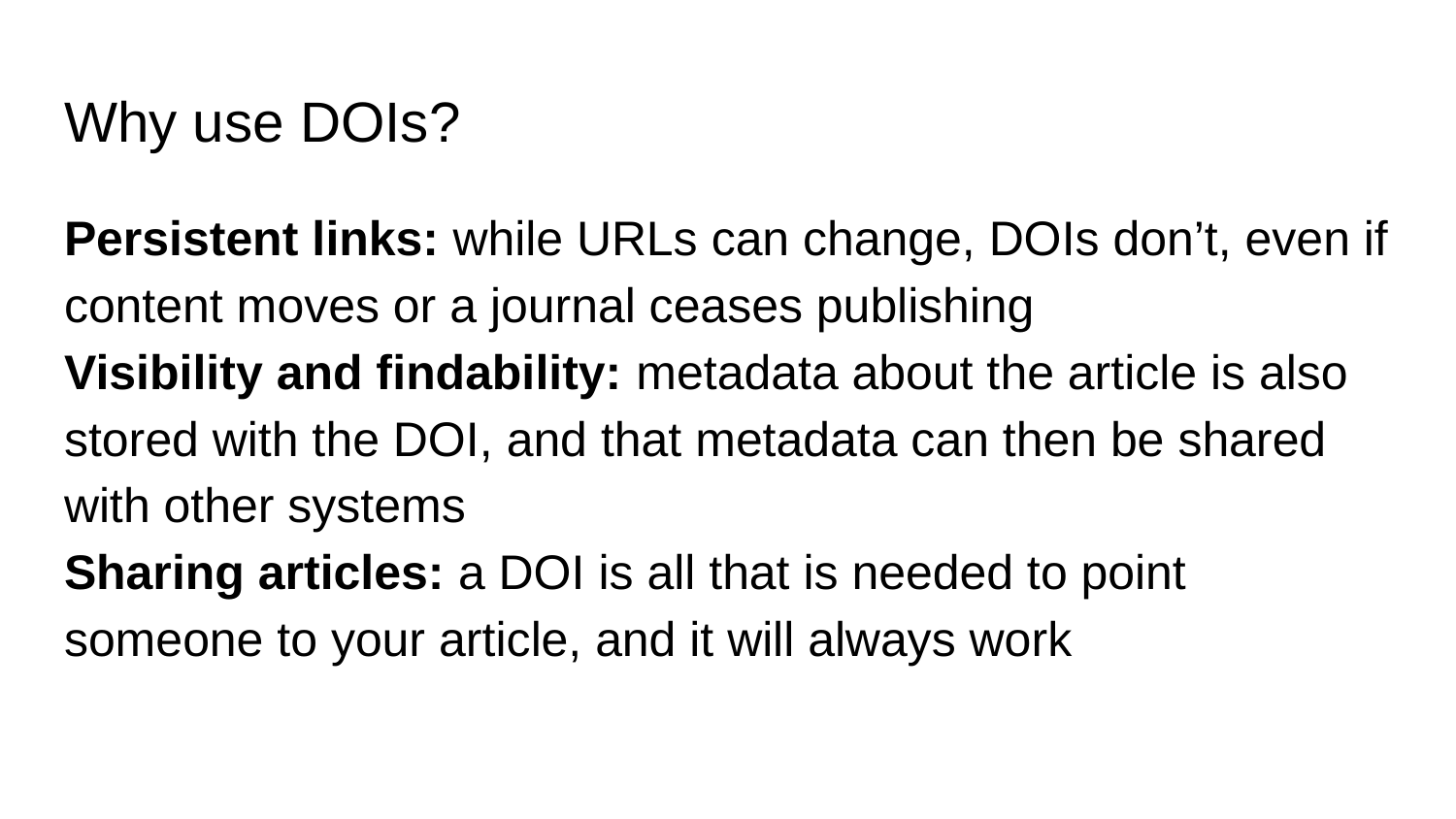

# Why use DOIs?
Persistent links: while URLs can change, DOIs don’t, even if content moves or a journal ceases publishing
Visibility and findability: metadata about the article is also stored with the DOI, and that metadata can then be shared with other systems
Sharing articles: a DOI is all that is needed to point someone to your article, and it will always work